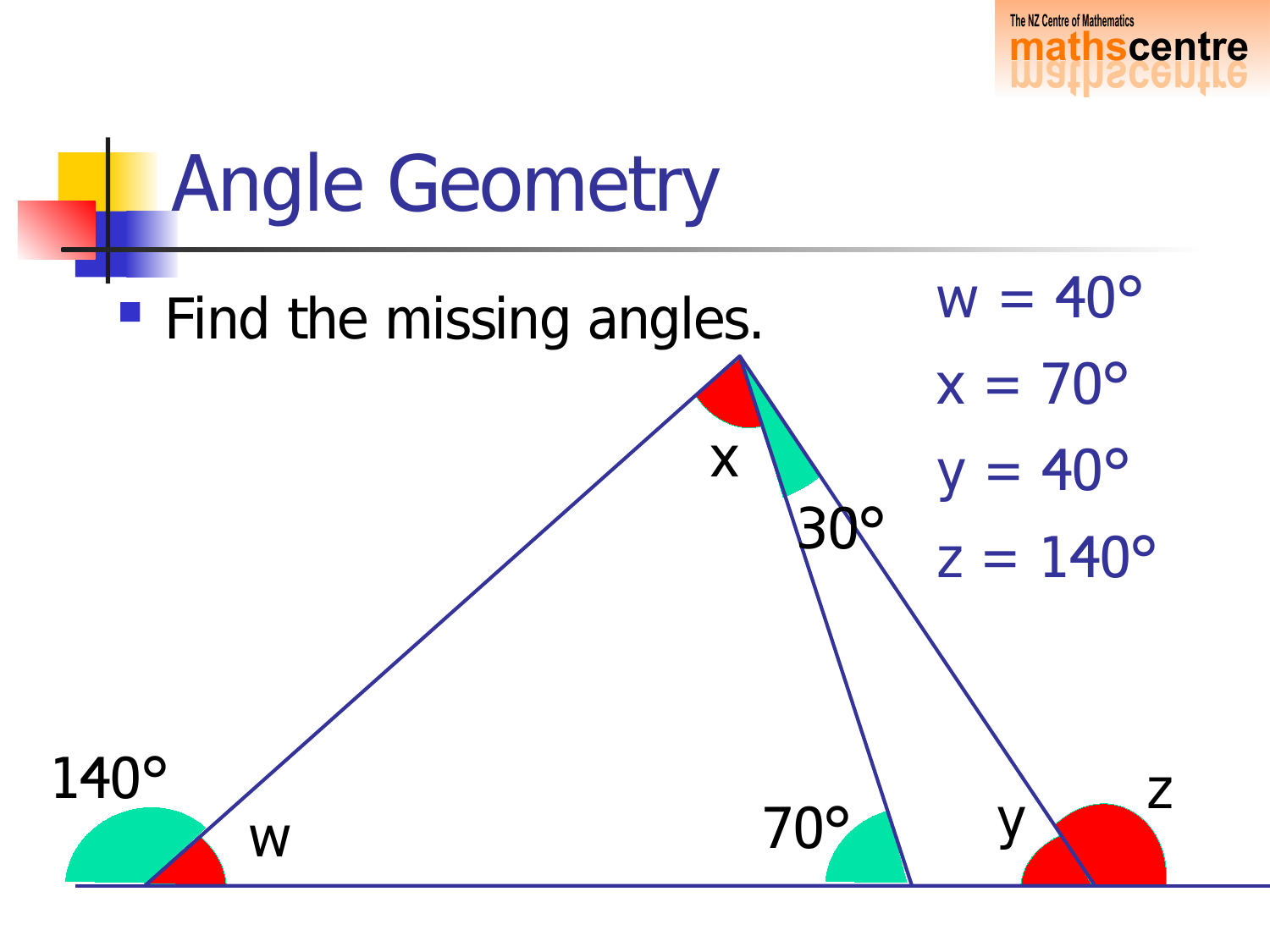

# Angle Geometry

w = 40°
Find the missing angles.

x = 70°

x
y = 40°
30°
z = 140°
140°
z
y
70°
w